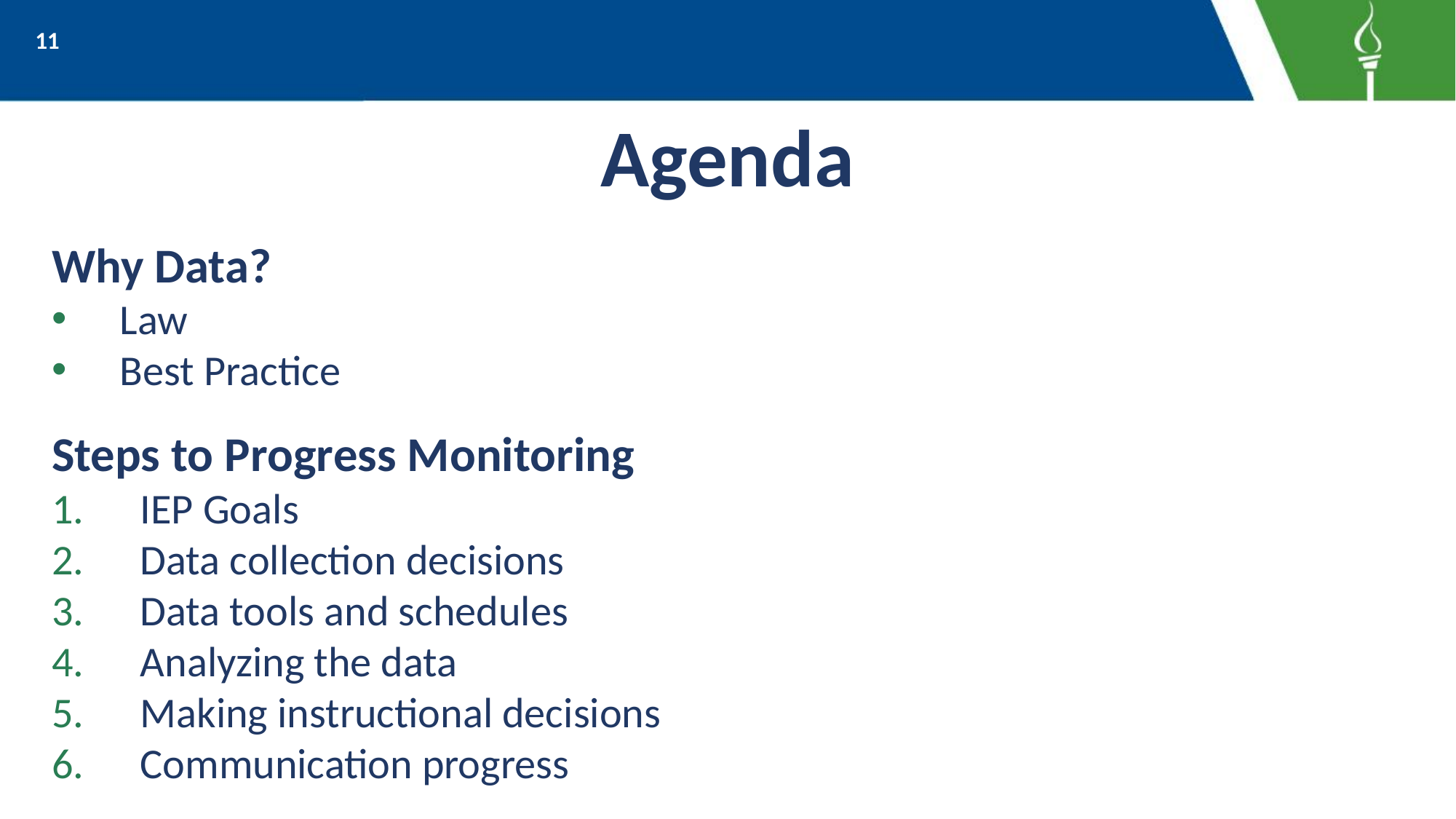

11
# Agenda
Why Data?
Law
Best Practice
Steps to Progress Monitoring
IEP Goals
Data collection decisions
Data tools and schedules
Analyzing the data
Making instructional decisions
Communication progress